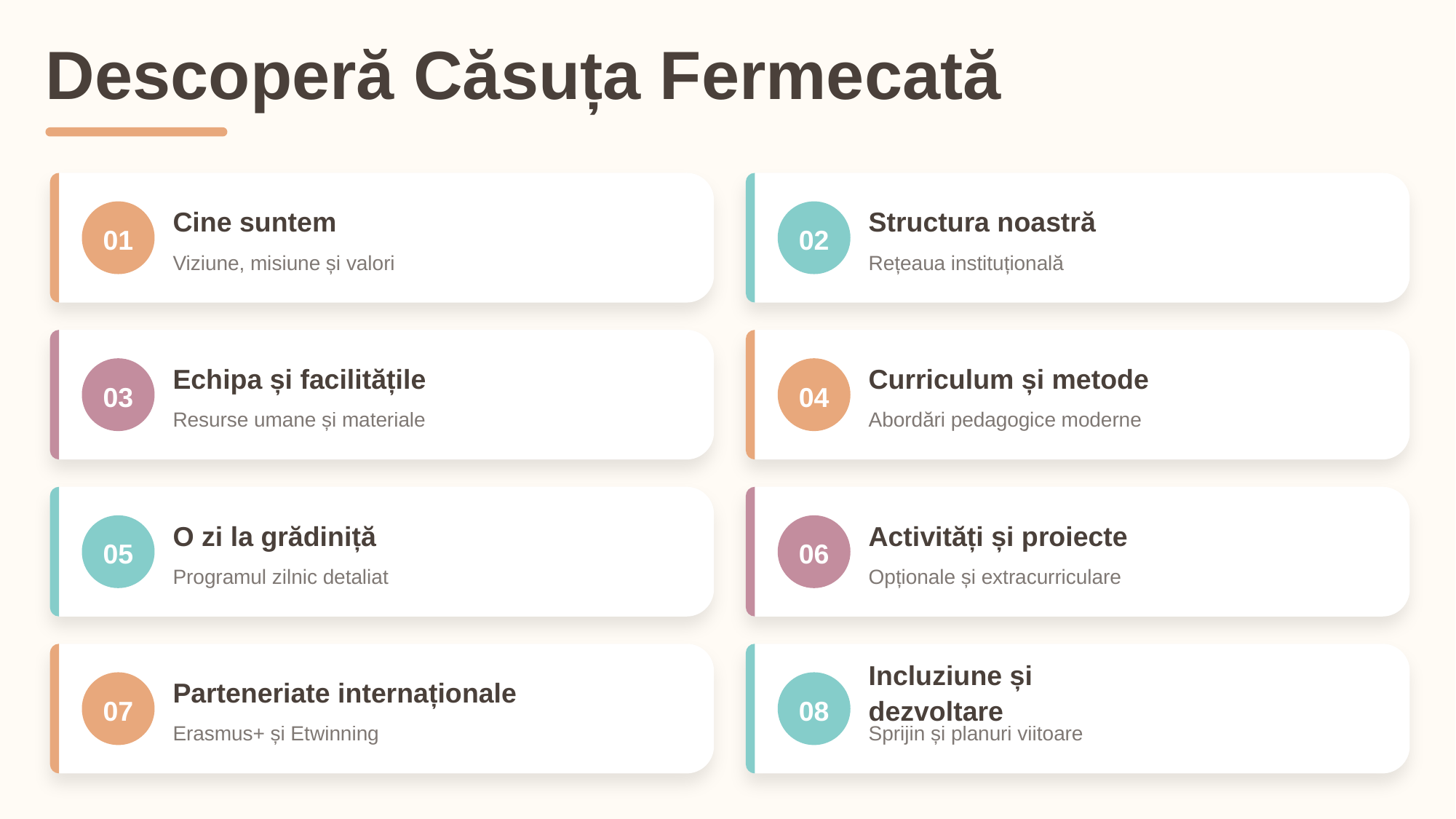

Descoperă Căsuța Fermecată

01

Cine suntem
02

Structura noastră
Viziune, misiune și valori
Rețeaua instituțională

03

Echipa și facilitățile
04

Curriculum și metode
Resurse umane și materiale
Abordări pedagogice moderne

05

O zi la grădiniță
06

Activități și proiecte
Programul zilnic detaliat
Opționale și extracurriculare

07

Parteneriate internaționale
08

Incluziune și dezvoltare
Erasmus+ și Etwinning
Sprijin și planuri viitoare